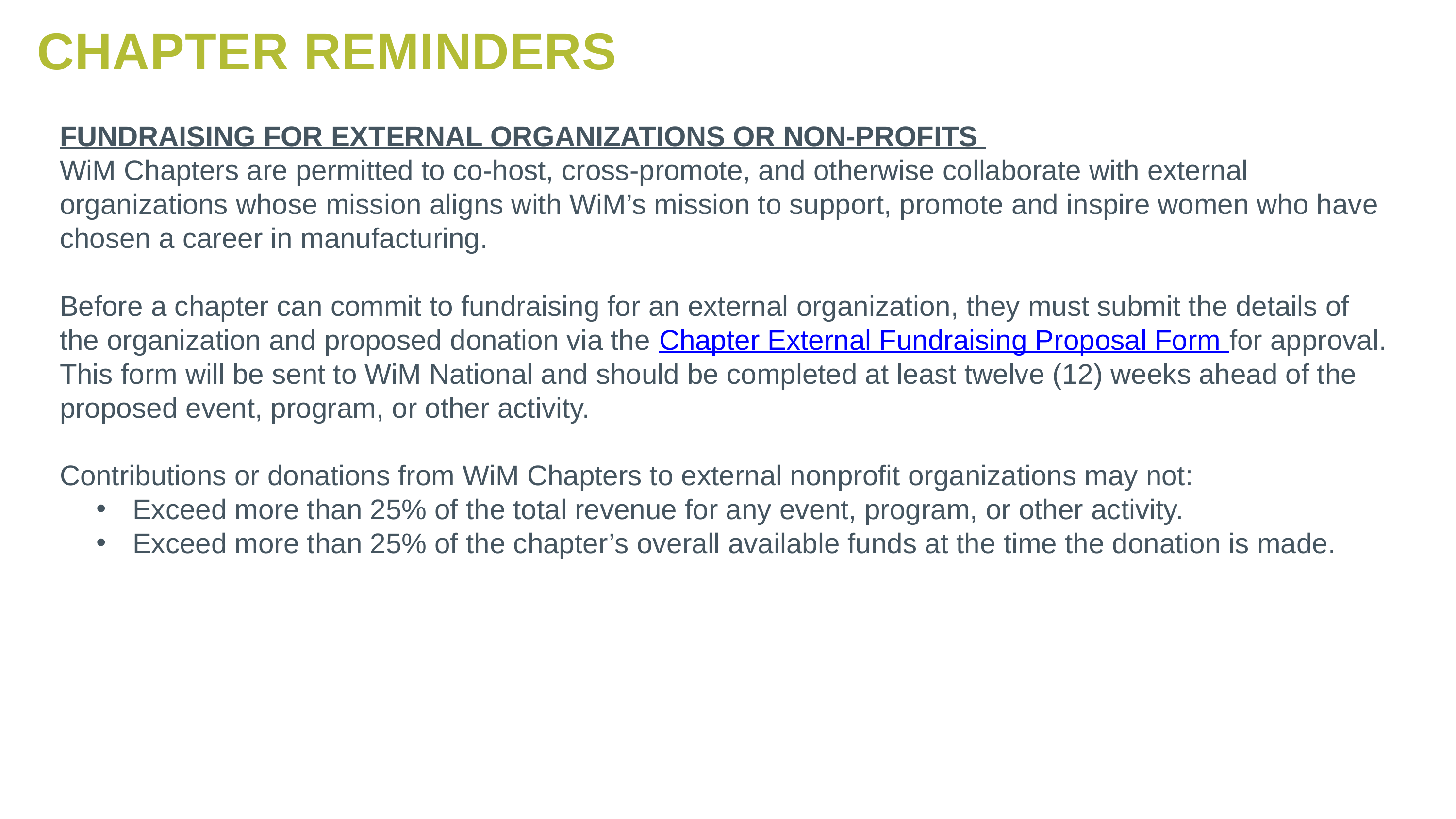

# CHAPTER REMINDERS
FUNDRAISING FOR EXTERNAL ORGANIZATIONS OR NON-PROFITS
WiM Chapters are permitted to co-host, cross-promote, and otherwise collaborate with external organizations whose mission aligns with WiM’s mission to support, promote and inspire women who have chosen a career in manufacturing.

Before a chapter can commit to fundraising for an external organization, they must submit the details of the organization and proposed donation via the Chapter External Fundraising Proposal Form for approval. This form will be sent to WiM National and should be completed at least twelve (12) weeks ahead of the proposed event, program, or other activity.

Contributions or donations from WiM Chapters to external nonprofit organizations may not:
Exceed more than 25% of the total revenue for any event, program, or other activity.
Exceed more than 25% of the chapter’s overall available funds at the time the donation is made.